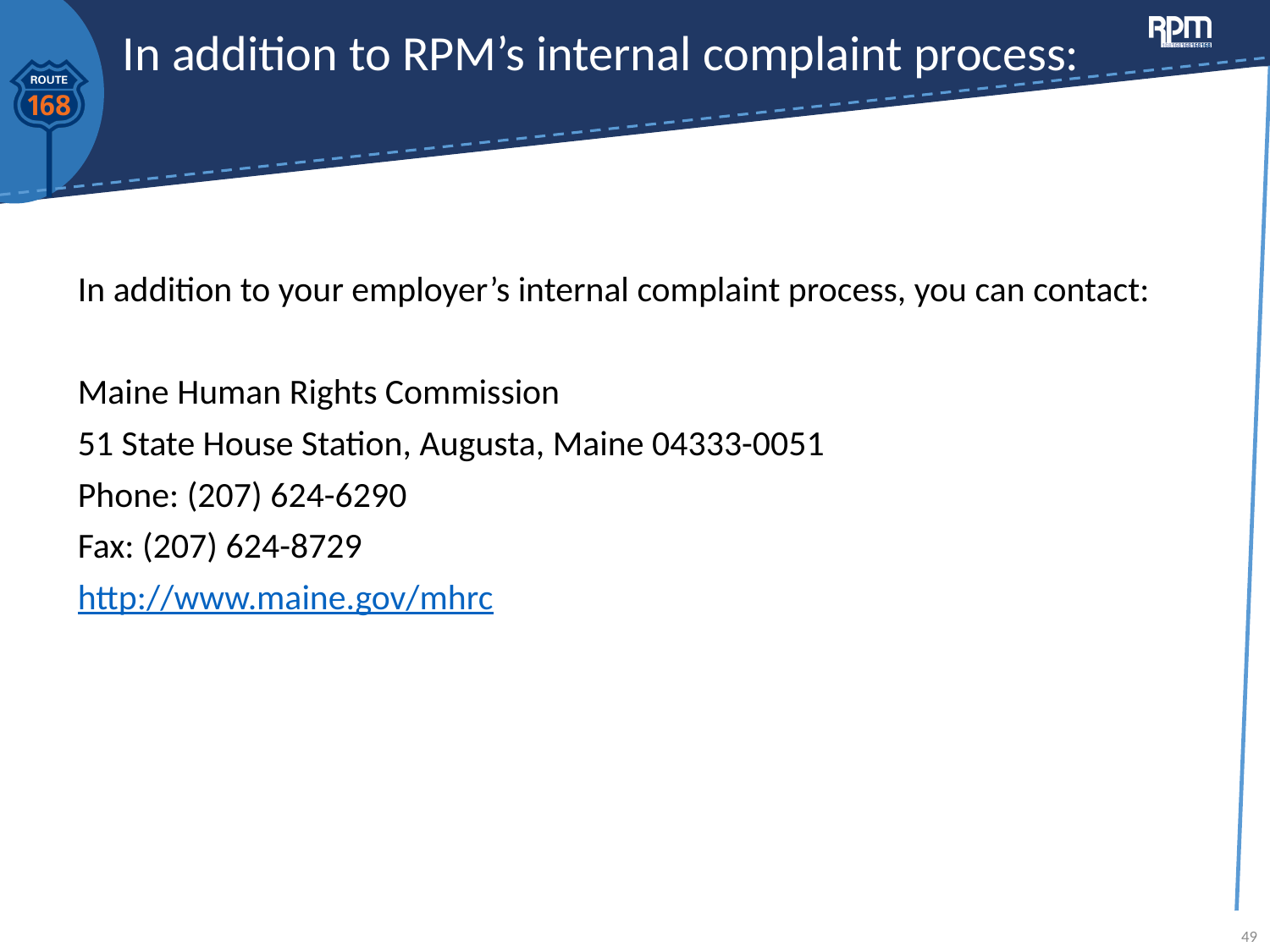

# In addition to RPM’s internal complaint process:
In addition to your employer’s internal complaint process, you can contact:

Maine Human Rights Commission
51 State House Station, Augusta, Maine 04333-0051
Phone: (207) 624-6290
Fax: (207) 624-8729
http://www.maine.gov/mhrc
49